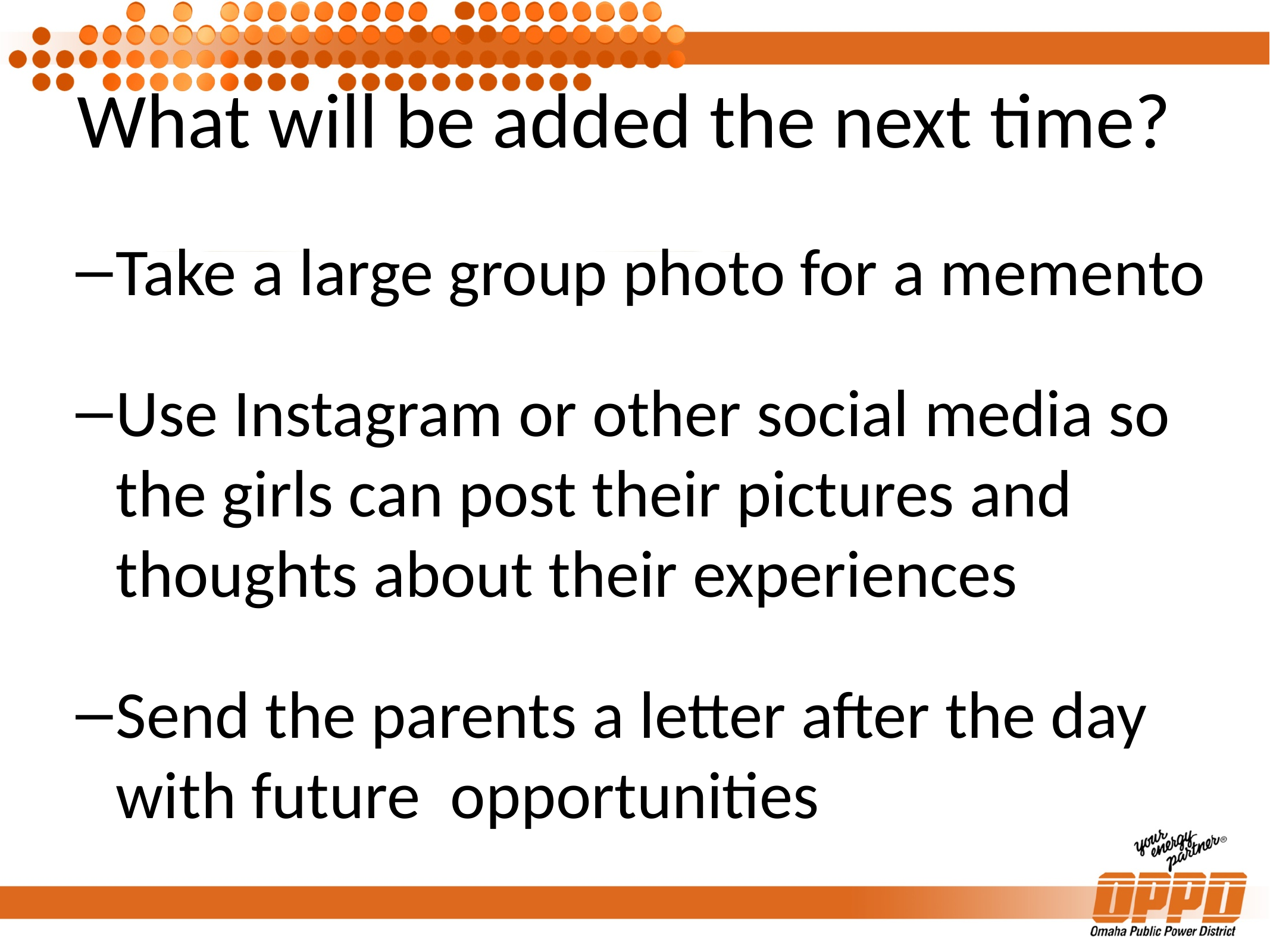

# What will be added the next time?
Take a large group photo for a memento

Use Instagram or other social media so the girls can post their pictures and thoughts about their experiences

Send the parents a letter after the day with future  opportunities